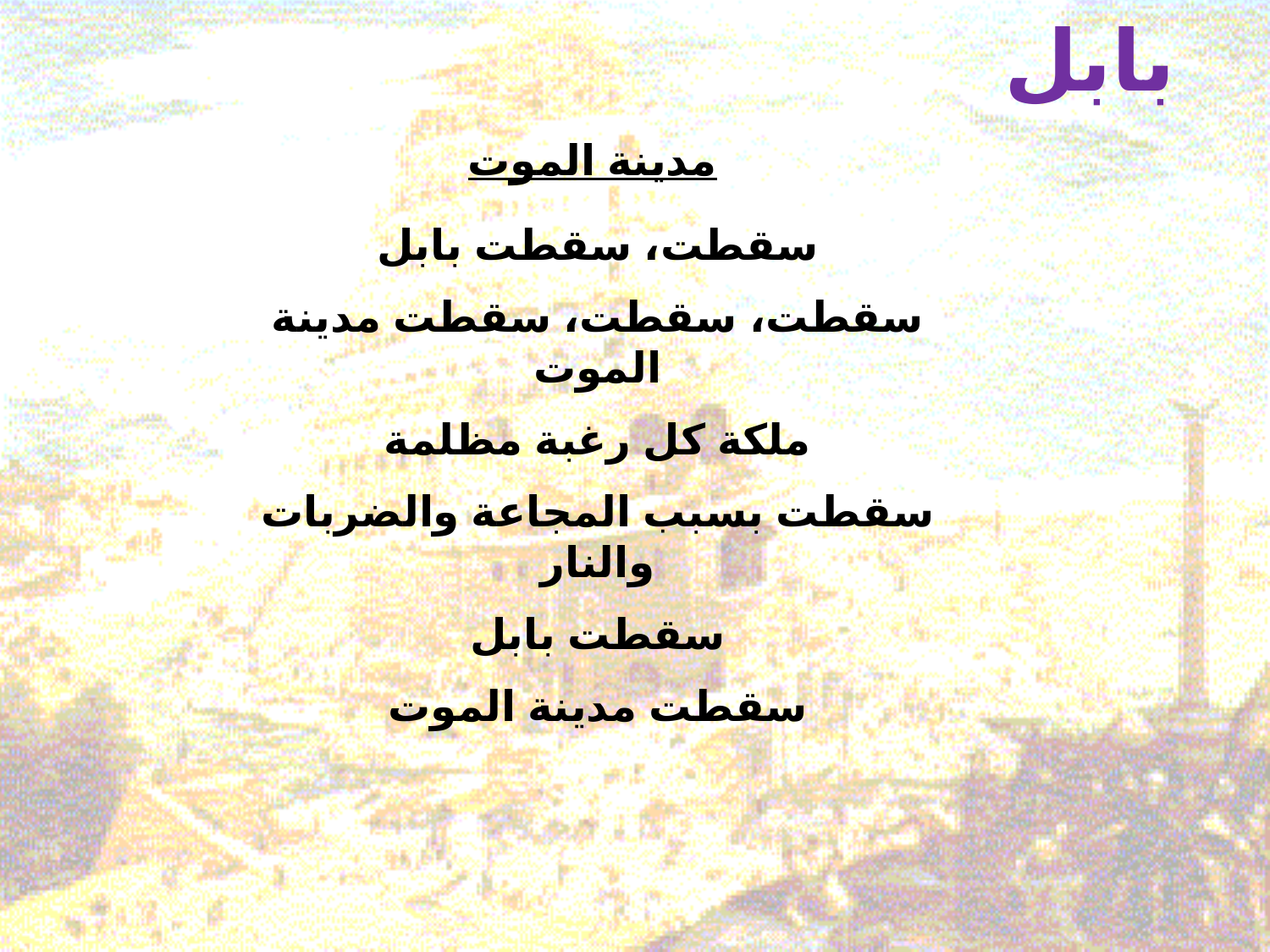

بابل
مدينة الموت
سقطت، سقطت بابل
سقطت، سقطت، سقطت مدينة الموت
ملكة كل رغبة مظلمة
سقطت بسبب المجاعة والضربات والنار
سقطت بابل
سقطت مدينة الموت